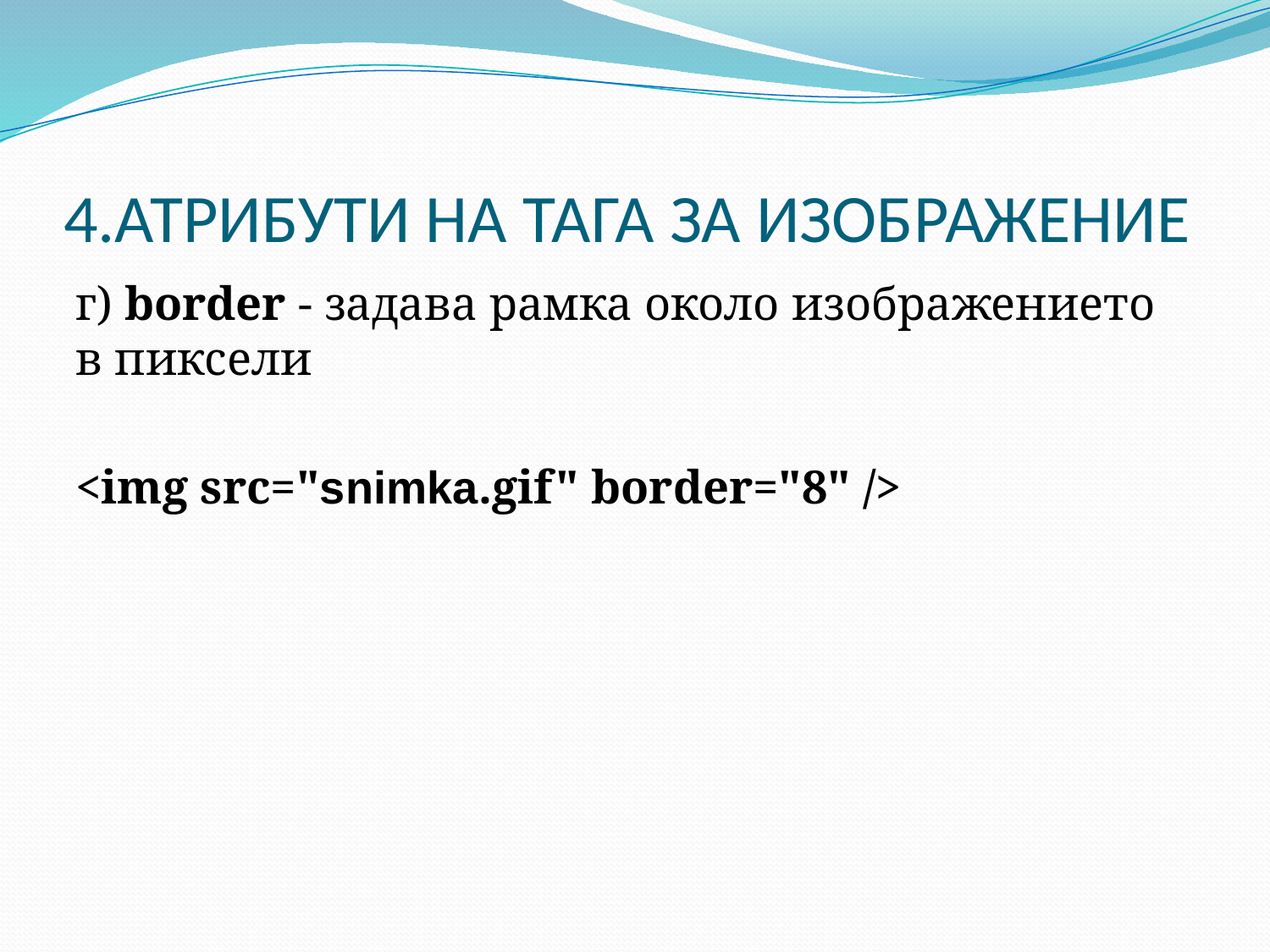

# 4.АТРИБУТИ НА ТАГА ЗА ИЗОБРАЖЕНИЕ
г) border - задава рамка около изображението в пиксели

<img src="snimka.gif" border="8" />